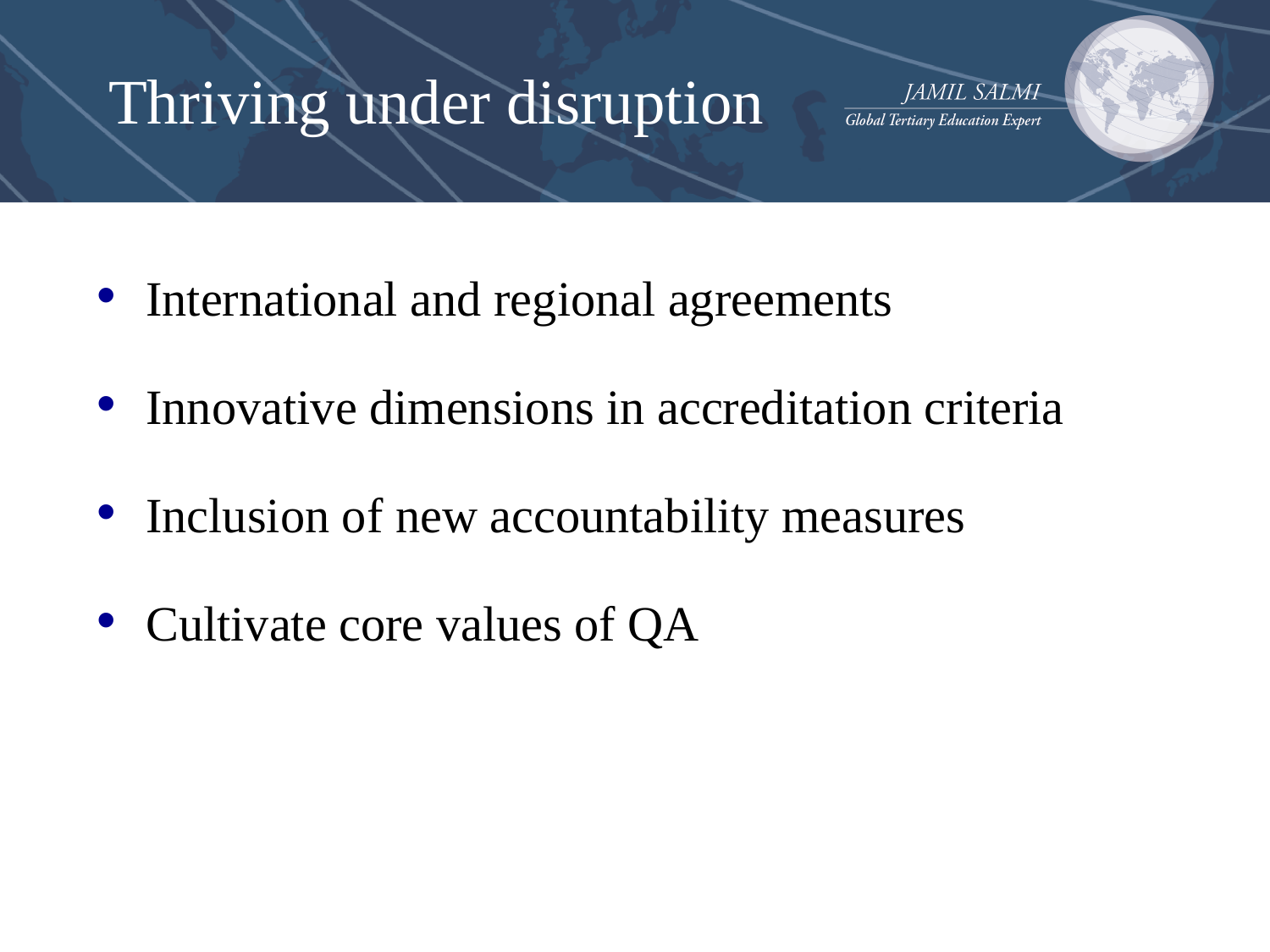

# Thriving under disruption

International and regional agreements
Innovative dimensions in accreditation criteria
Inclusion of new accountability measures
Cultivate core values of QA